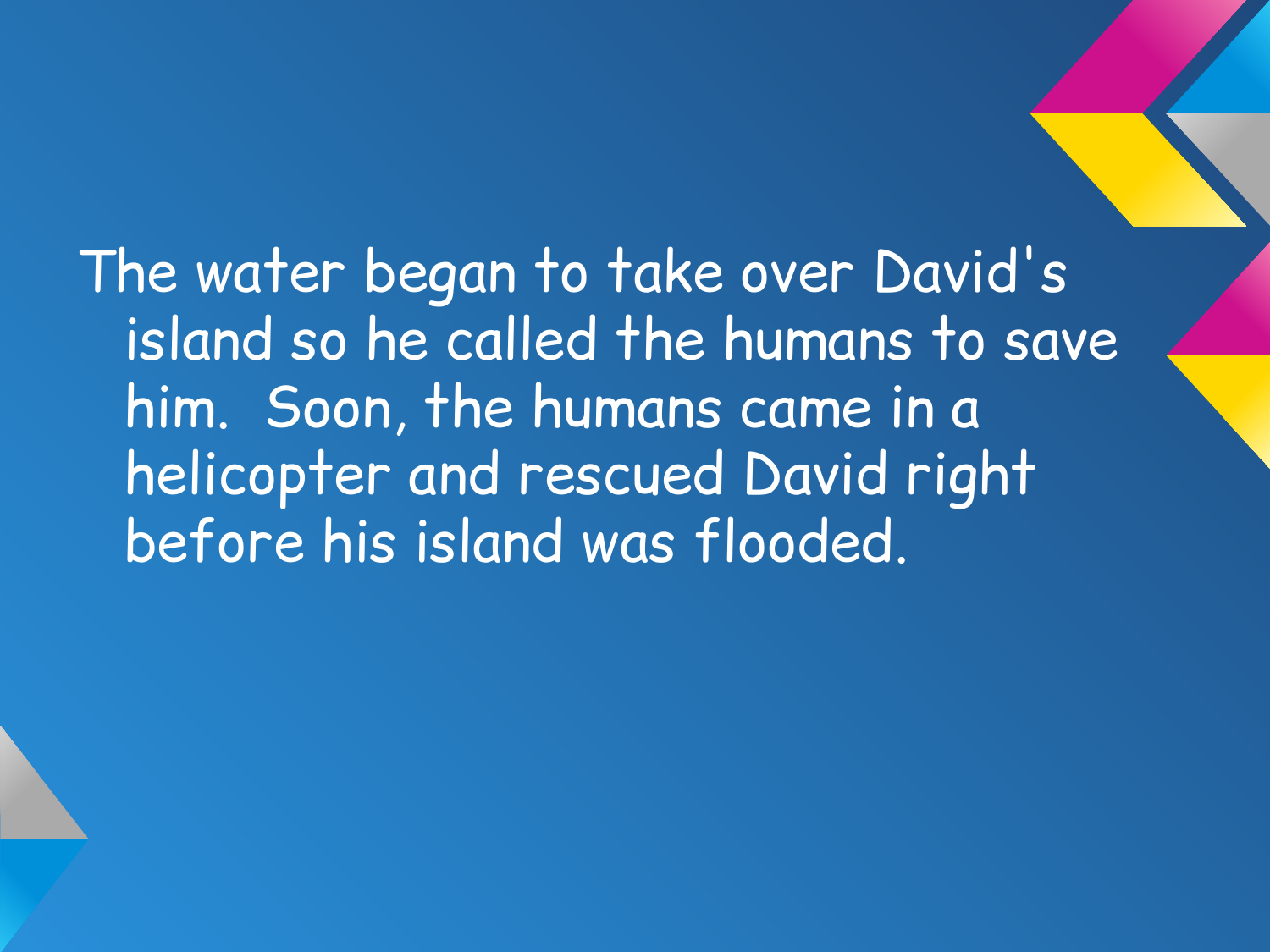

#
The water began to take over David's island so he called the humans to save him.  Soon, the humans came in a helicopter and rescued David right before his island was flooded.